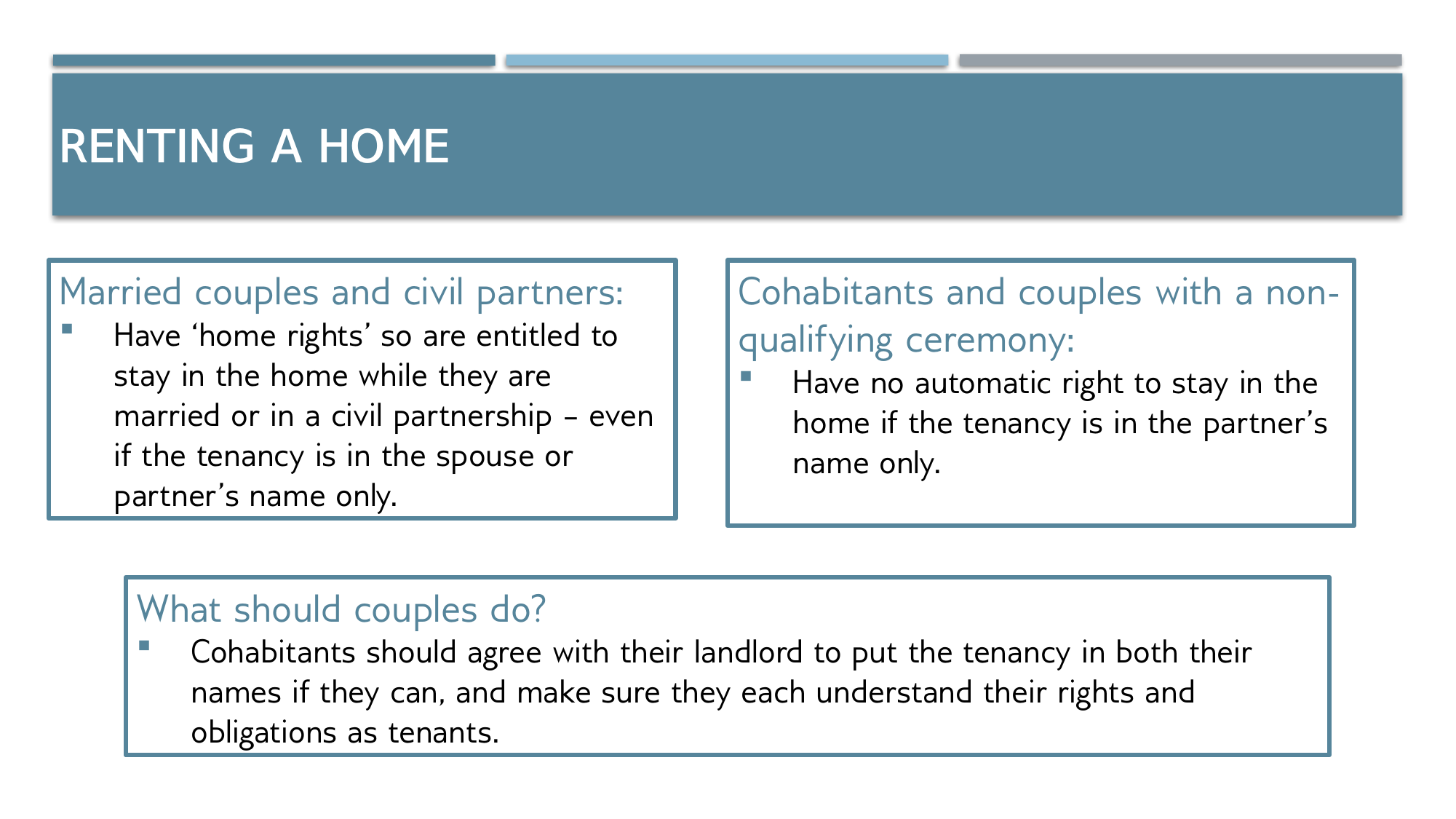

# Renting A HOME
Married couples and civil partners:
Have ‘home rights’ so are entitled to stay in the home while they are married or in a civil partnership – even if the tenancy is in the spouse or partner’s name only.
Cohabitants and couples with a non-qualifying ceremony:
Have no automatic right to stay in the home if the tenancy is in the partner’s name only.

What should couples do?
Cohabitants should agree with their landlord to put the tenancy in both their names if they can, and make sure they each understand their rights and obligations as tenants.